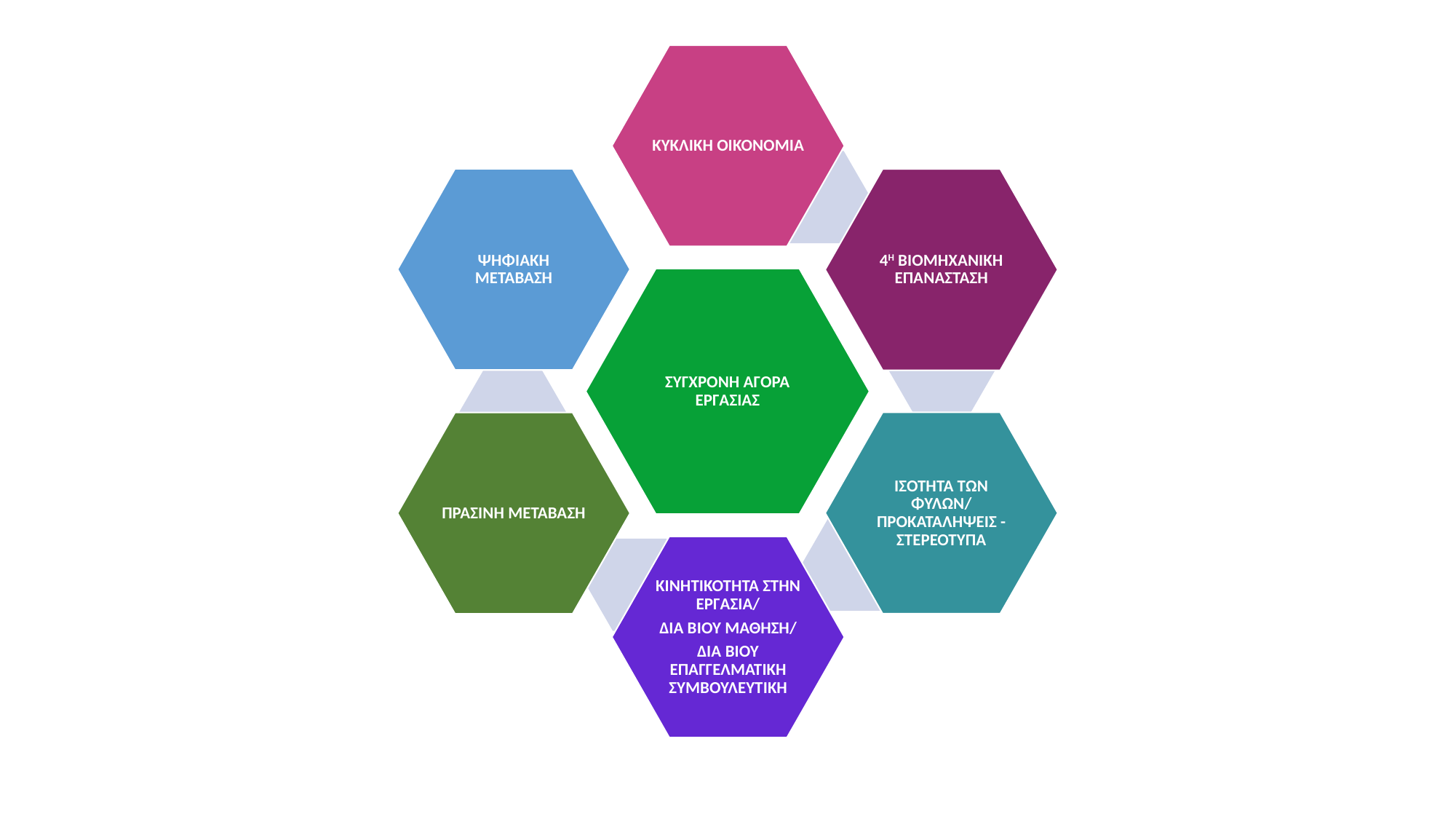

ΣΥΓΧΡΟΝΗ ΑΓΟΡΑ ΕΡΓΑΣΙΑΣ
ΚΥΚΛΙΚΗ ΟΙΚΟΝΟΜΙΑ
4Η ΒΙΟΜΗΧΑΝΙΚΗ ΕΠΑΝΑΣΤΑΣΗ
ΙΣΟΤΗΤΑ ΤΩΝ ΦΥΛΩΝ/ ΠΡΟΚΑΤΑΛΗΨΕΙΣ -ΣΤΕΡΕΟΤΥΠΑ
ΚΙΝΗΤΙΚΟΤΗΤΑ ΣΤΗΝ ΕΡΓΑΣΙΑ/
ΔΙΑ ΒΙΟΥ ΜΑΘΗΣΗ/
ΔΙΑ ΒΙΟΥ ΕΠΑΓΓΕΛΜΑΤΙΚΗ ΣΥΜΒΟΥΛΕΥΤΙΚΗ
ΠΡΑΣΙΝΗ ΜΕΤΑΒΑΣΗ
ΨΗΦΙΑΚΗ ΜΕΤΑΒΑΣΗ